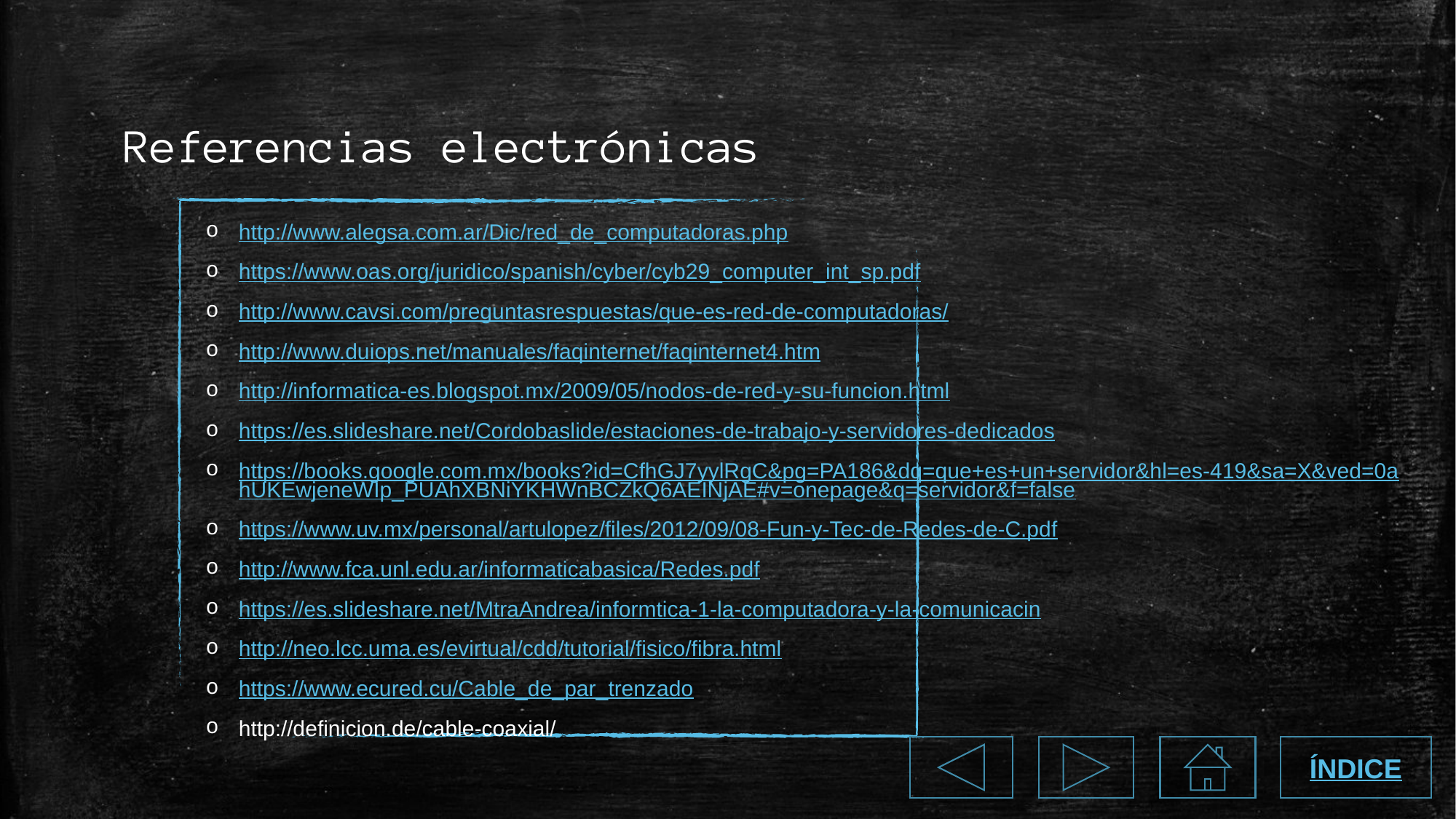

# Referencias electrónicas
http://www.alegsa.com.ar/Dic/red_de_computadoras.php
https://www.oas.org/juridico/spanish/cyber/cyb29_computer_int_sp.pdf
http://www.cavsi.com/preguntasrespuestas/que-es-red-de-computadoras/
http://www.duiops.net/manuales/faqinternet/faqinternet4.htm
http://informatica-es.blogspot.mx/2009/05/nodos-de-red-y-su-funcion.html
https://es.slideshare.net/Cordobaslide/estaciones-de-trabajo-y-servidores-dedicados
https://books.google.com.mx/books?id=CfhGJ7yylRgC&pg=PA186&dq=que+es+un+servidor&hl=es-419&sa=X&ved=0ahUKEwjeneWIp_PUAhXBNiYKHWnBCZkQ6AEINjAE#v=onepage&q=servidor&f=false
https://www.uv.mx/personal/artulopez/files/2012/09/08-Fun-y-Tec-de-Redes-de-C.pdf
http://www.fca.unl.edu.ar/informaticabasica/Redes.pdf
https://es.slideshare.net/MtraAndrea/informtica-1-la-computadora-y-la-comunicacin
http://neo.lcc.uma.es/evirtual/cdd/tutorial/fisico/fibra.html
https://www.ecured.cu/Cable_de_par_trenzado
http://definicion.de/cable-coaxial/

ÍNDICE